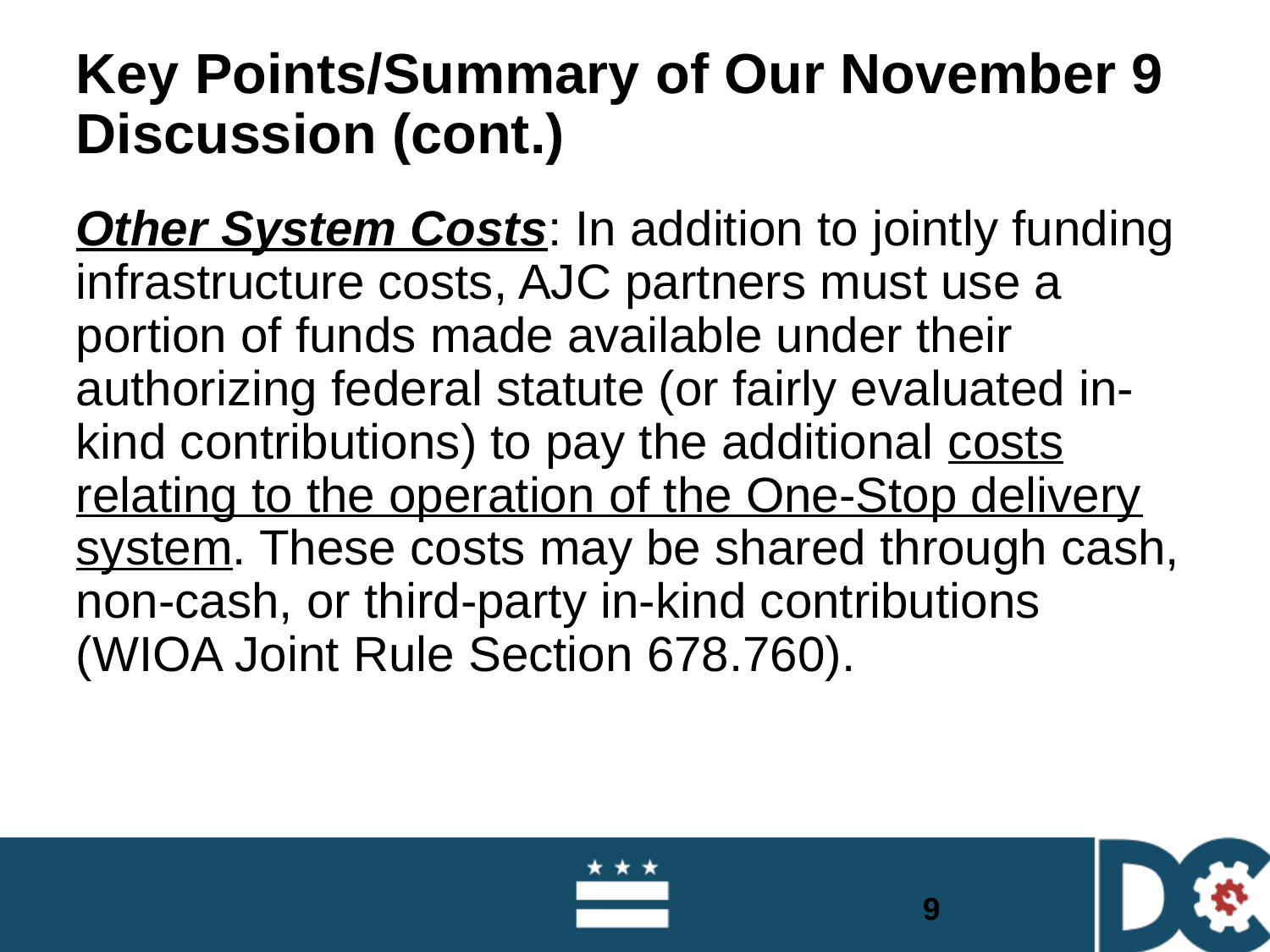

# Key Points/Summary of Our November 9 Discussion (cont.)
Other System Costs: In addition to jointly funding infrastructure costs, AJC partners must use a portion of funds made available under their authorizing federal statute (or fairly evaluated in-kind contributions) to pay the additional costs relating to the operation of the One-Stop delivery system. These costs may be shared through cash, non-cash, or third-party in-kind contributions (WIOA Joint Rule Section 678.760).

9